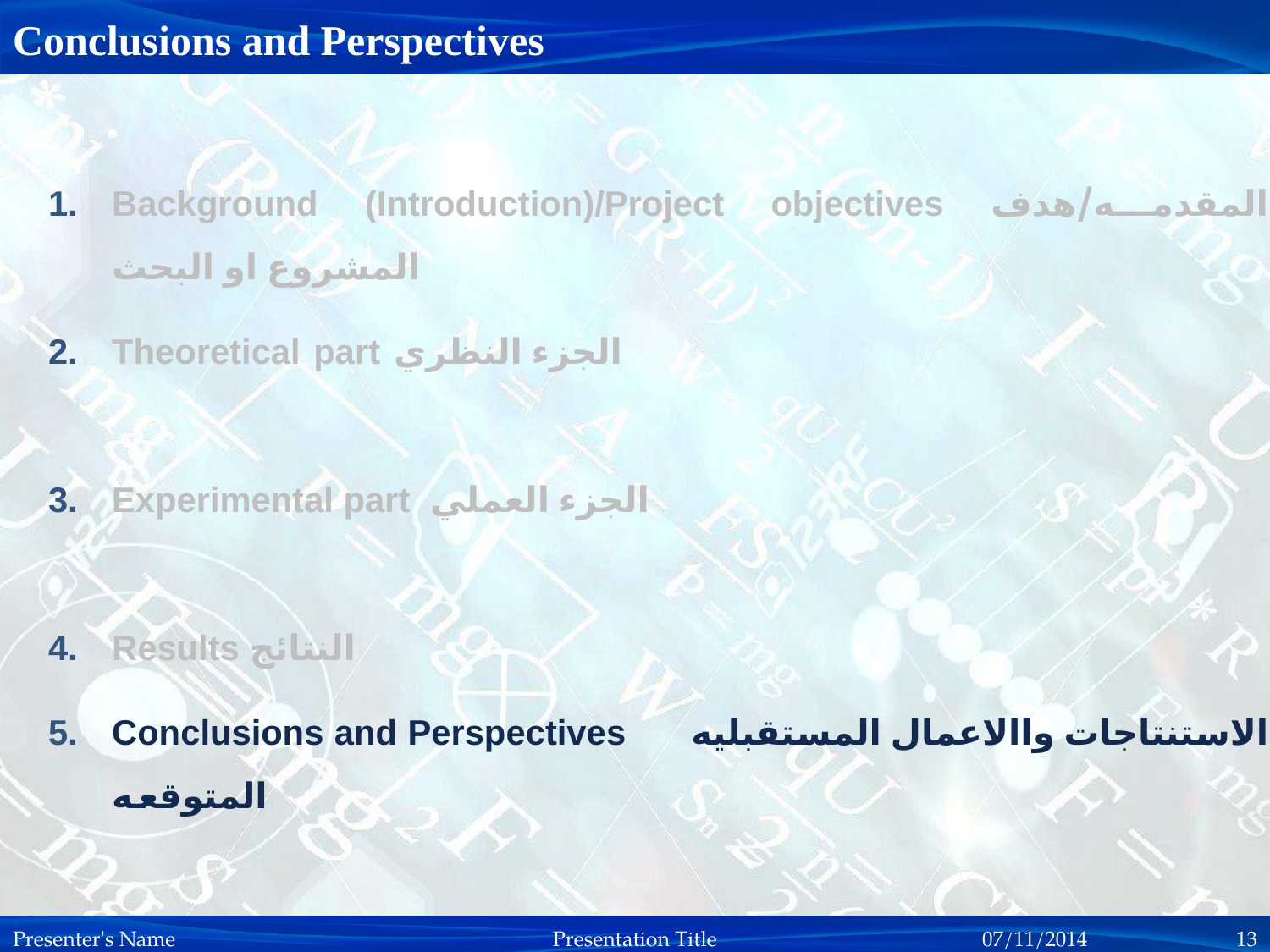

# Conclusions and Perspectives
Background (Introduction)/Project objectives المقدمه/هدف المشروع او البحث
Theoretical part الجزء النظري
Experimental part  الجزء العملي
Results النتائج
Conclusions and Perspectives الاستنتاجات واالاعمال المستقبليه                     المتوقعه
Presenter's Name
07/11/2014 		13
Presentation Title